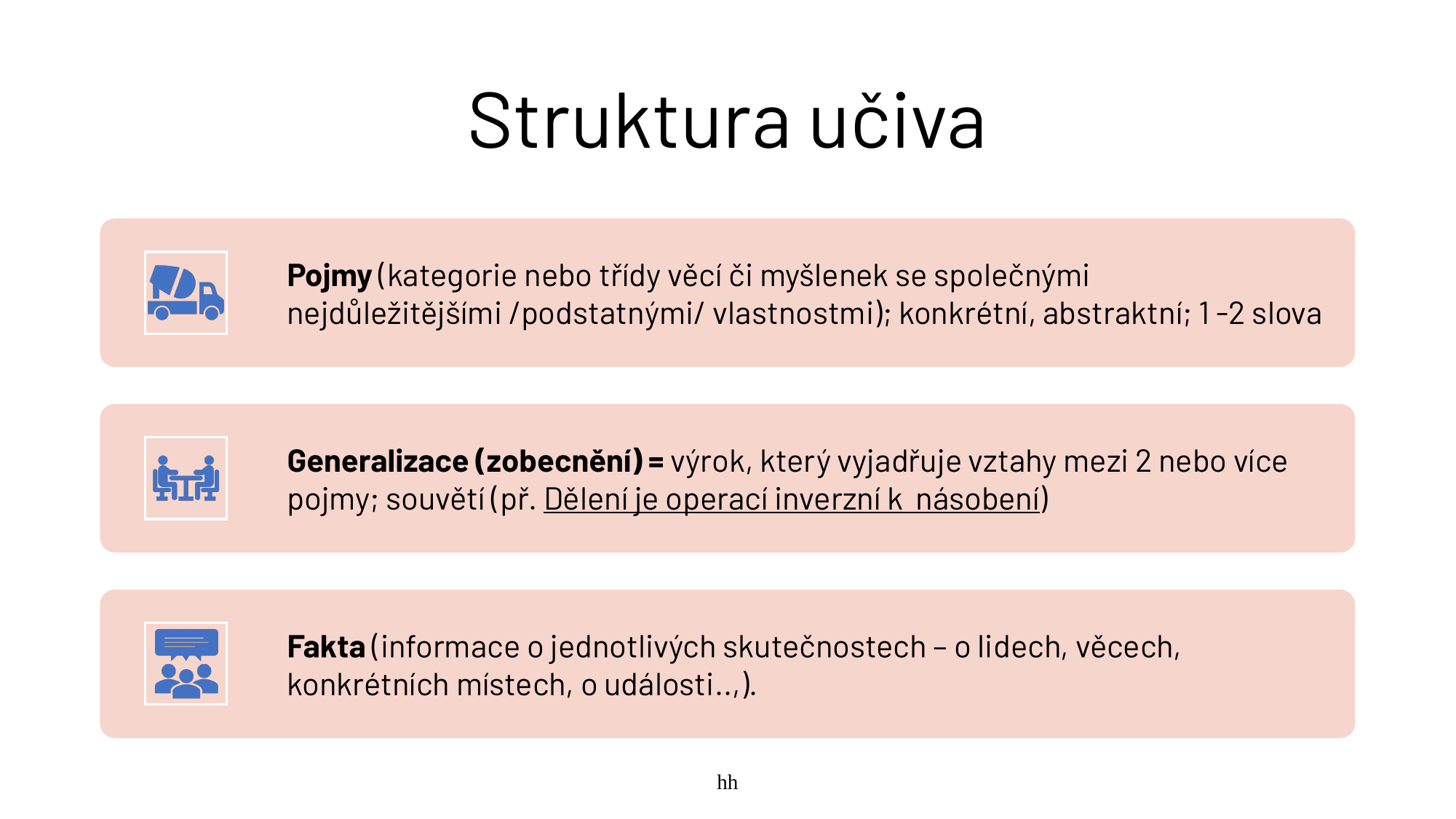

# Struktura učiva

Pojmy (kategorie nebo třídy věcí či myšlenek se společnými nejdůležitějšími /podstatnými/ vlastnostmi); konkrétní, abstraktní; 1 -2 slova
Generalizace (zobecnění) = výrok, který vyjadřuje vztahy mezi 2 nebo více pojmy; souvětí (př. Dělení je operací inverzní k  násobení)
Fakta (informace o jednotlivých skutečnostech – o lidech, věcech, konkrétních místech, o události..,).
hh